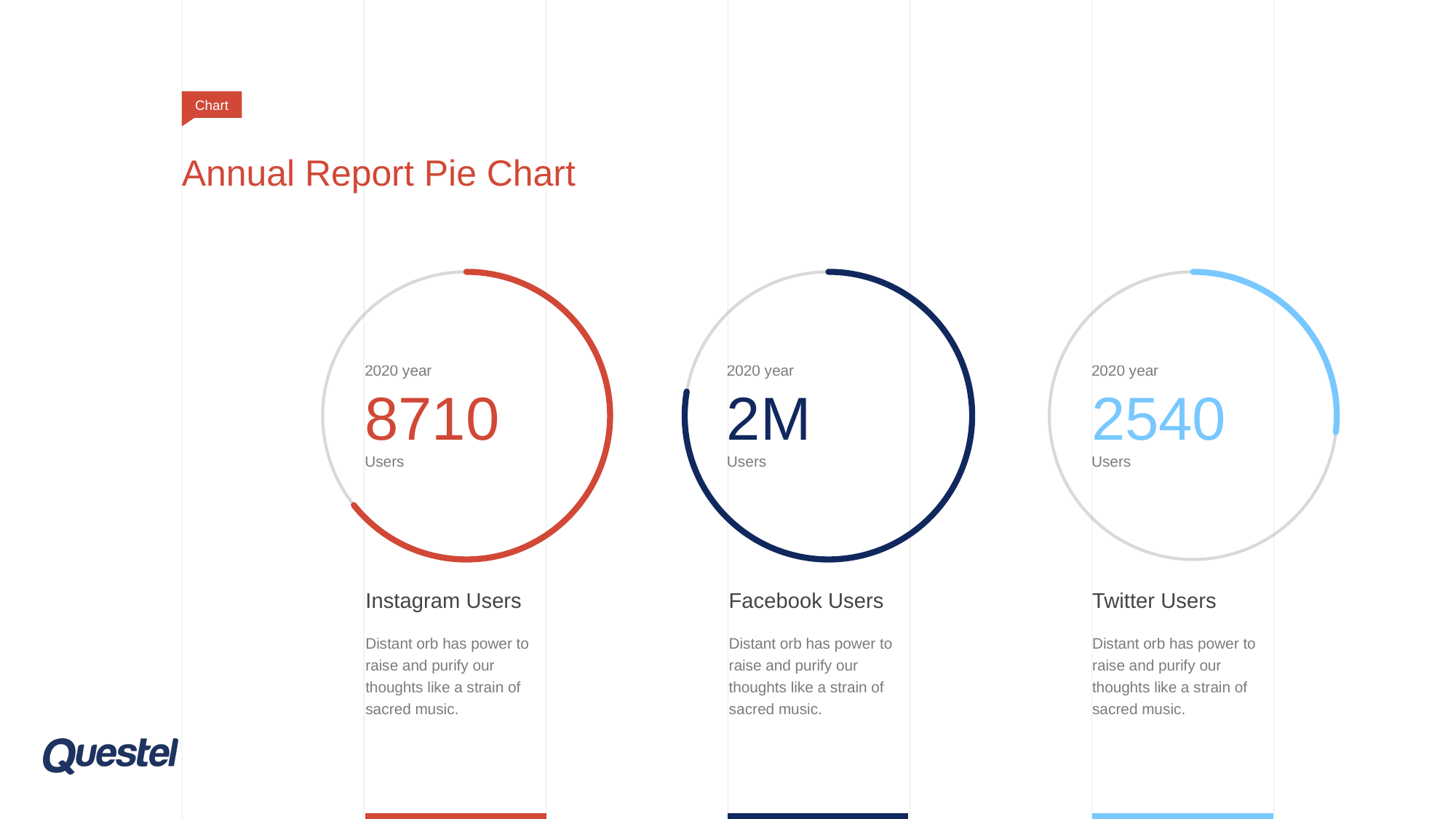

Chart

# Annual Report Pie Chart
2020 year
8710
Users

2020 year
2M
Users

2020 year
2540
Users

Instagram Users
Distant orb has power to raise and purify our thoughts like a strain of sacred music.
Facebook Users
Distant orb has power to raise and purify our thoughts like a strain of sacred music.
Twitter Users
Distant orb has power to raise and purify our thoughts like a strain of sacred music.